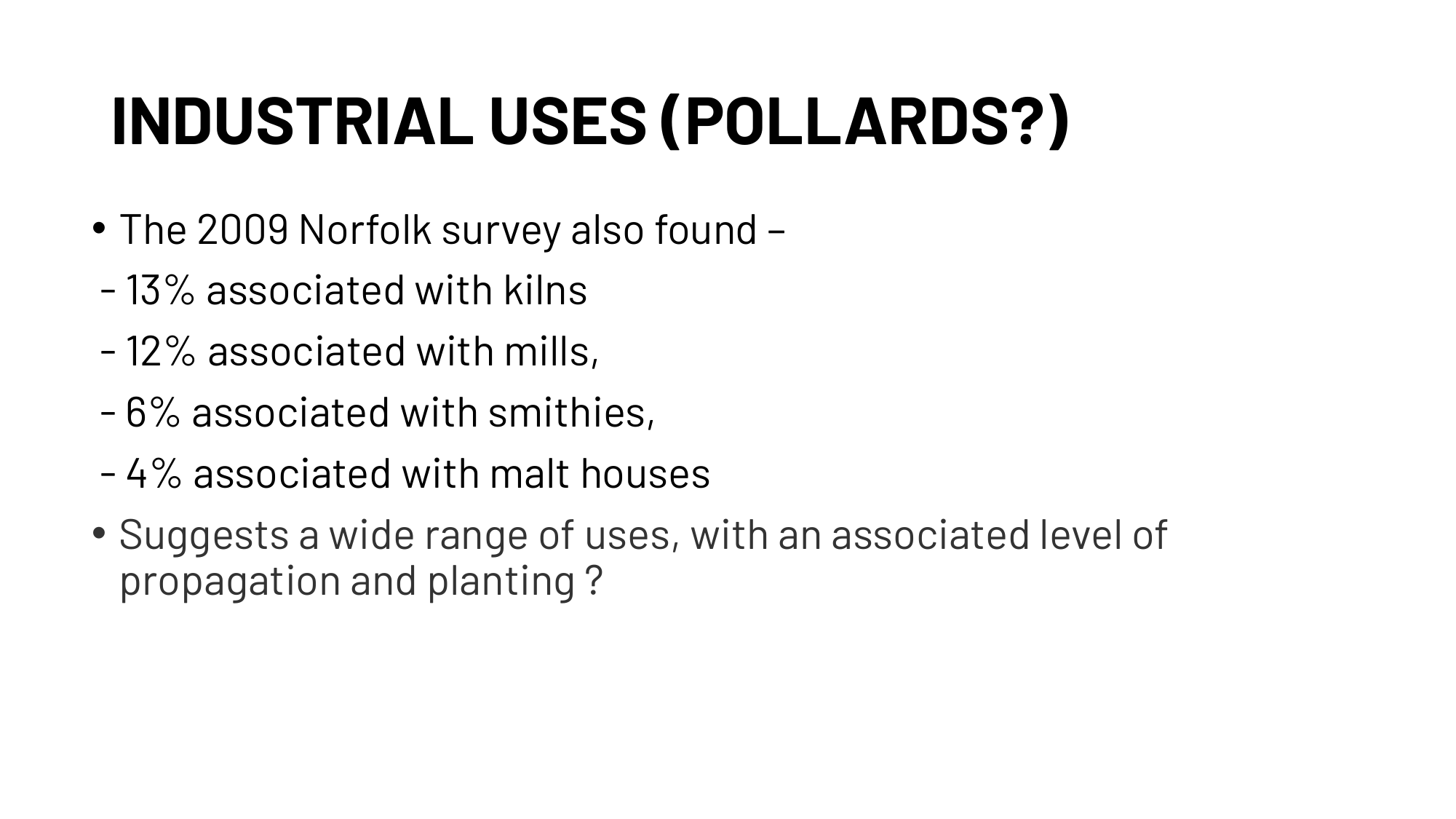

# INDUSTRIAL USES (POLLARDS?)
The 2009 Norfolk survey also found –
 - 13% associated with kilns
 - 12% associated with mills,
 - 6% associated with smithies,
 - 4% associated with malt houses
Suggests a wide range of uses, with an associated level of propagation and planting ?